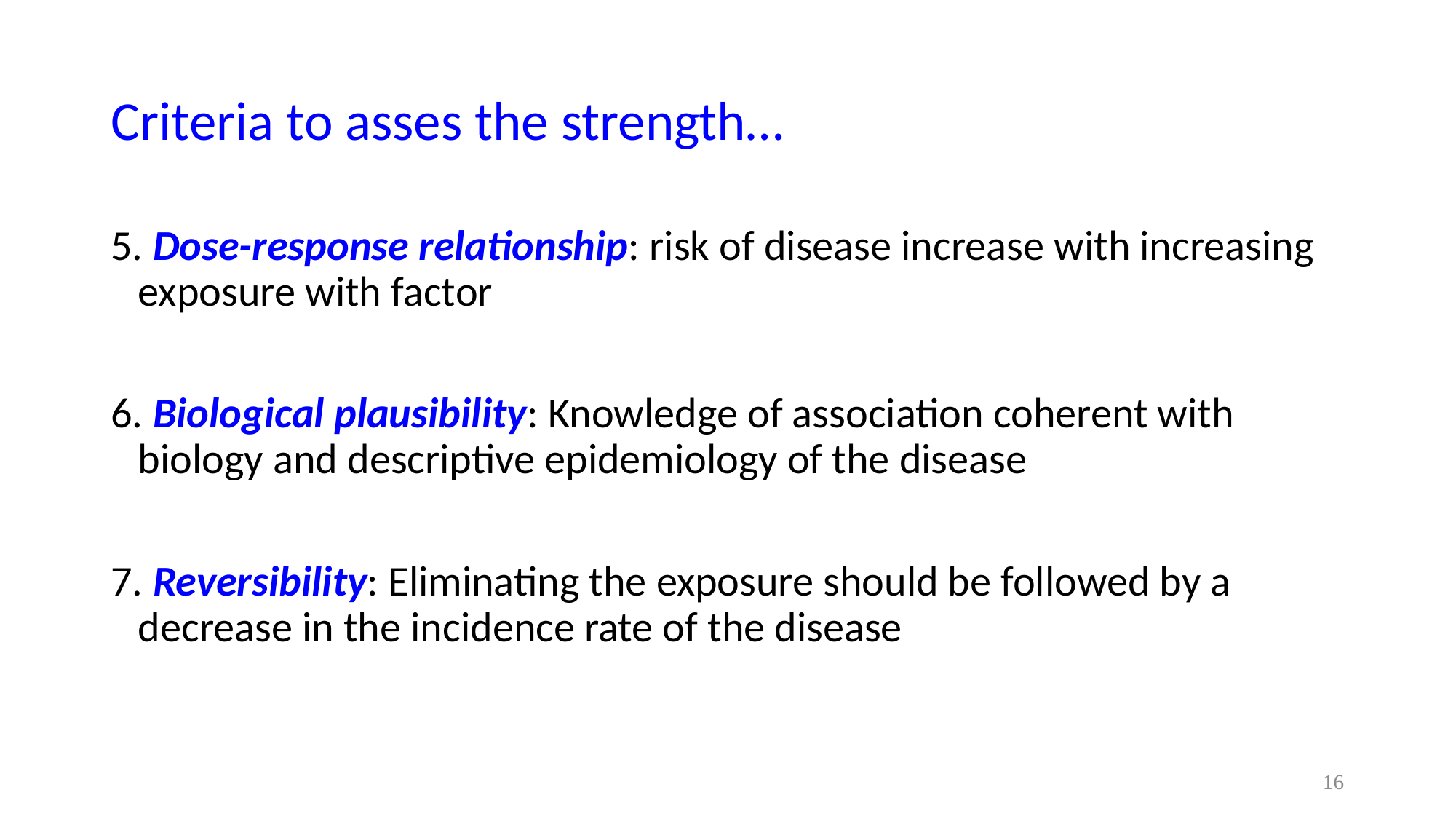

# Criteria to asses the strength…
5. Dose-response relationship: risk of disease increase with increasing exposure with factor

6. Biological plausibility: Knowledge of association coherent with biology and descriptive epidemiology of the disease

7. Reversibility: Eliminating the exposure should be followed by a decrease in the incidence rate of the disease

16